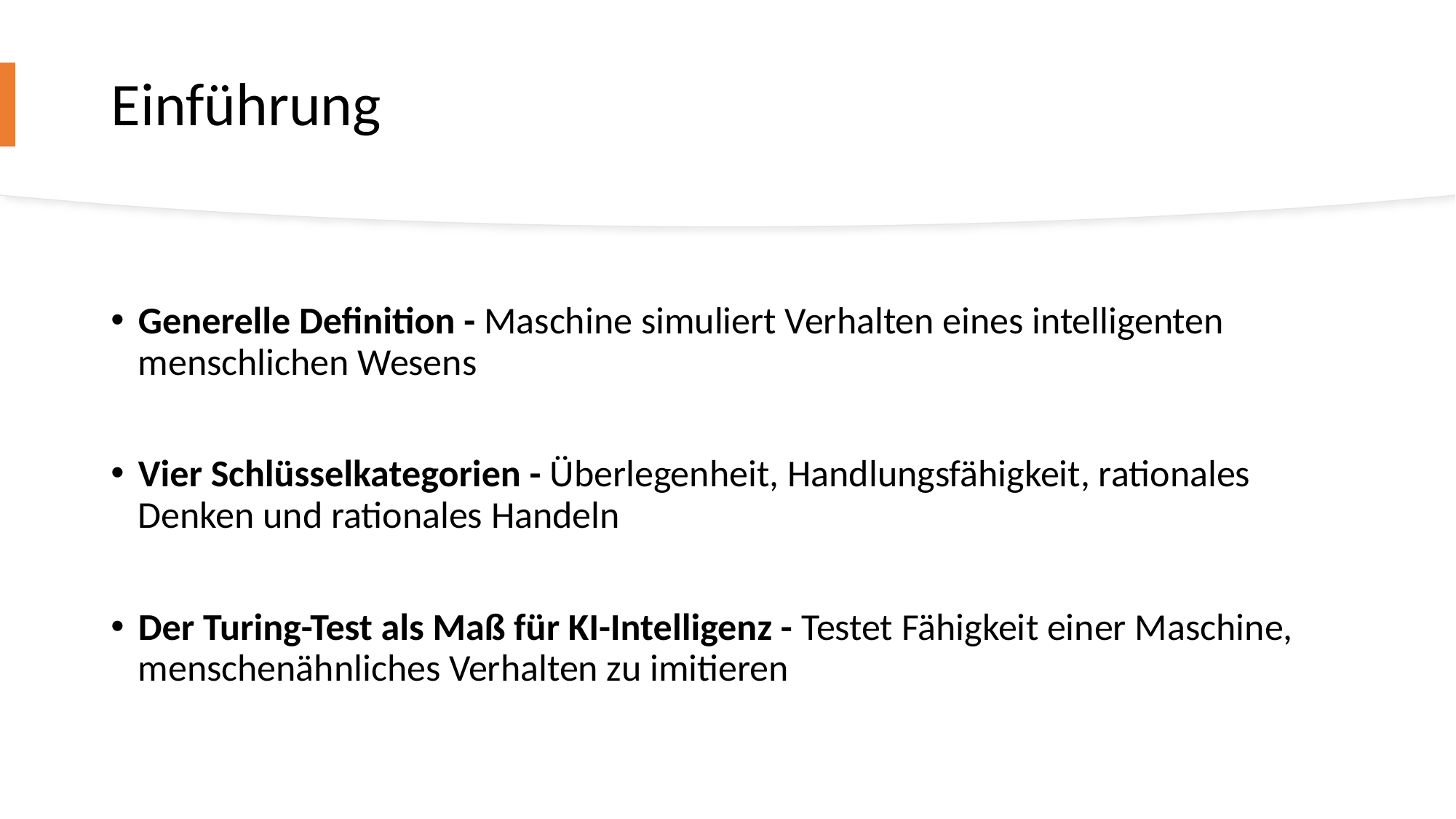

# Einführung

Generelle Definition - Maschine simuliert Verhalten eines intelligenten menschlichen Wesens

Vier Schlüsselkategorien - Überlegenheit, Handlungsfähigkeit, rationales Denken und rationales Handeln

Der Turing-Test als Maß für KI-Intelligenz - Testet Fähigkeit einer Maschine, menschenähnliches Verhalten zu imitieren
3